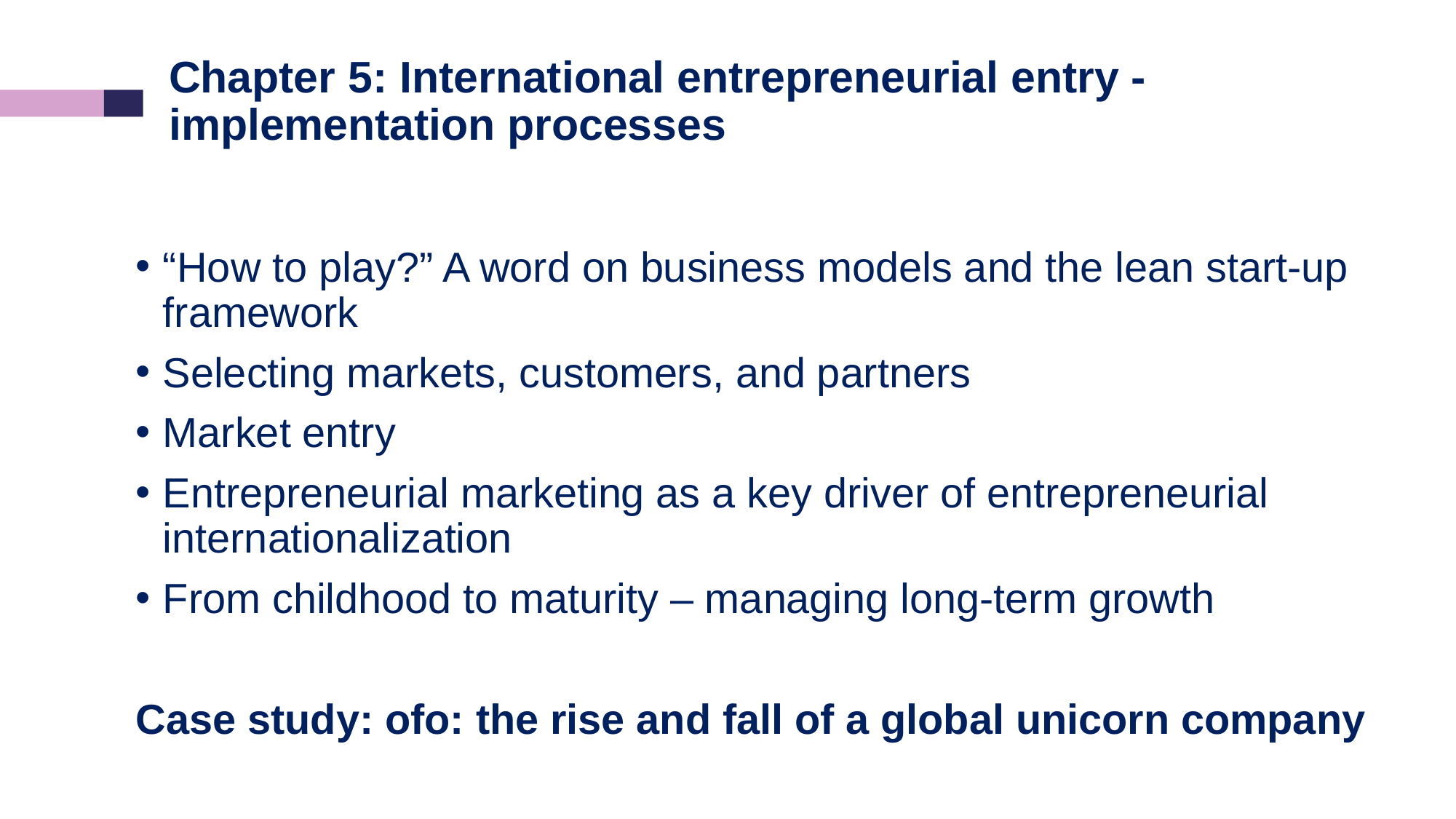

# Chapter 5: International entrepreneurial entry - implementation processes
“How to play?” A word on business models and the lean start-up framework
Selecting markets, customers, and partners
Market entry
Entrepreneurial marketing as a key driver of entrepreneurial internationalization
From childhood to maturity – managing long-term growth

Case study: ofo: the rise and fall of a global unicorn company